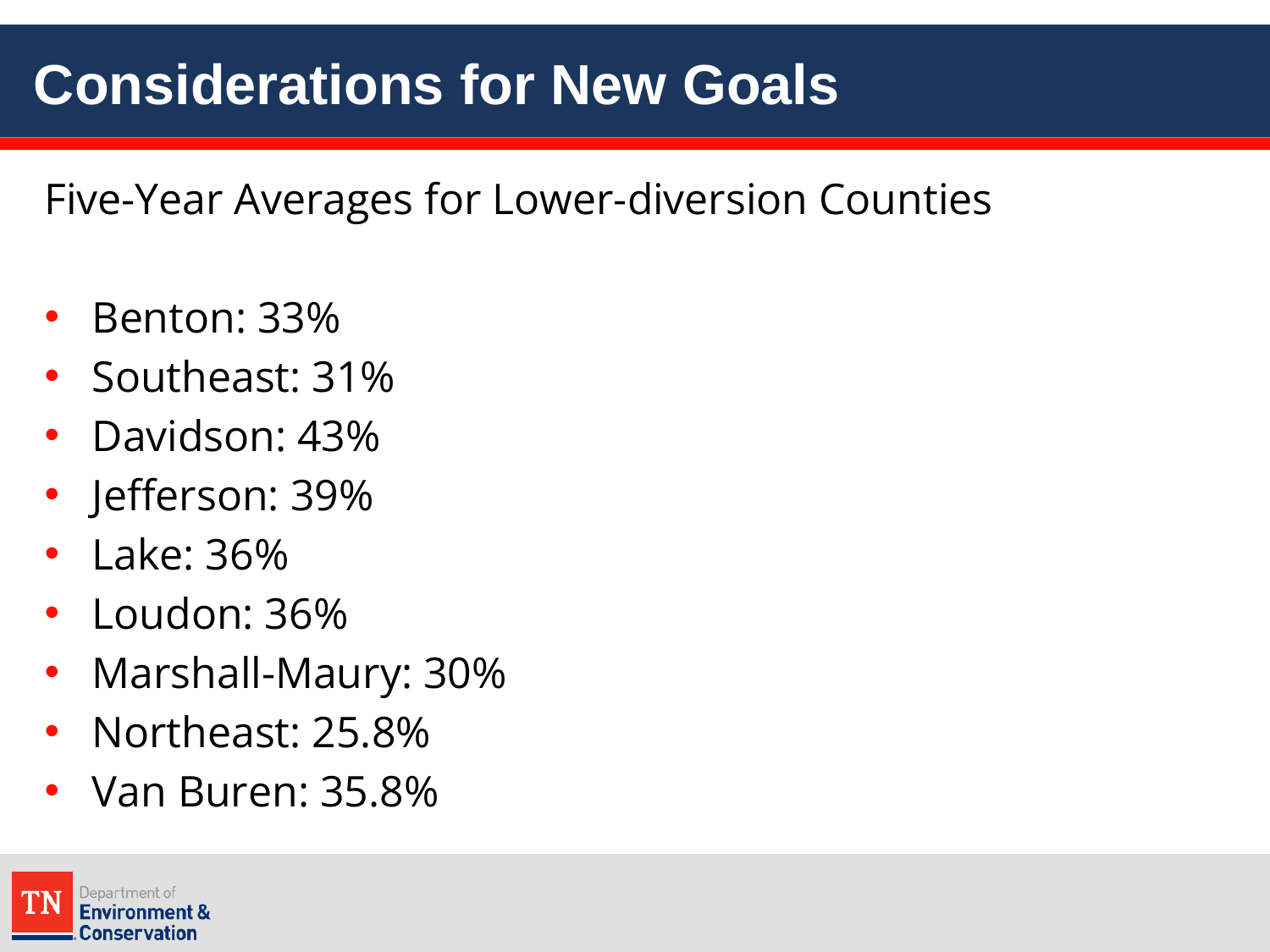

# Considerations for New Goals
Five-Year Averages for Lower-diversion Counties

Benton: 33%
Southeast: 31%
Davidson: 43%
Jefferson: 39%
Lake: 36%
Loudon: 36%
Marshall-Maury: 30%
Northeast: 25.8%
Van Buren: 35.8%